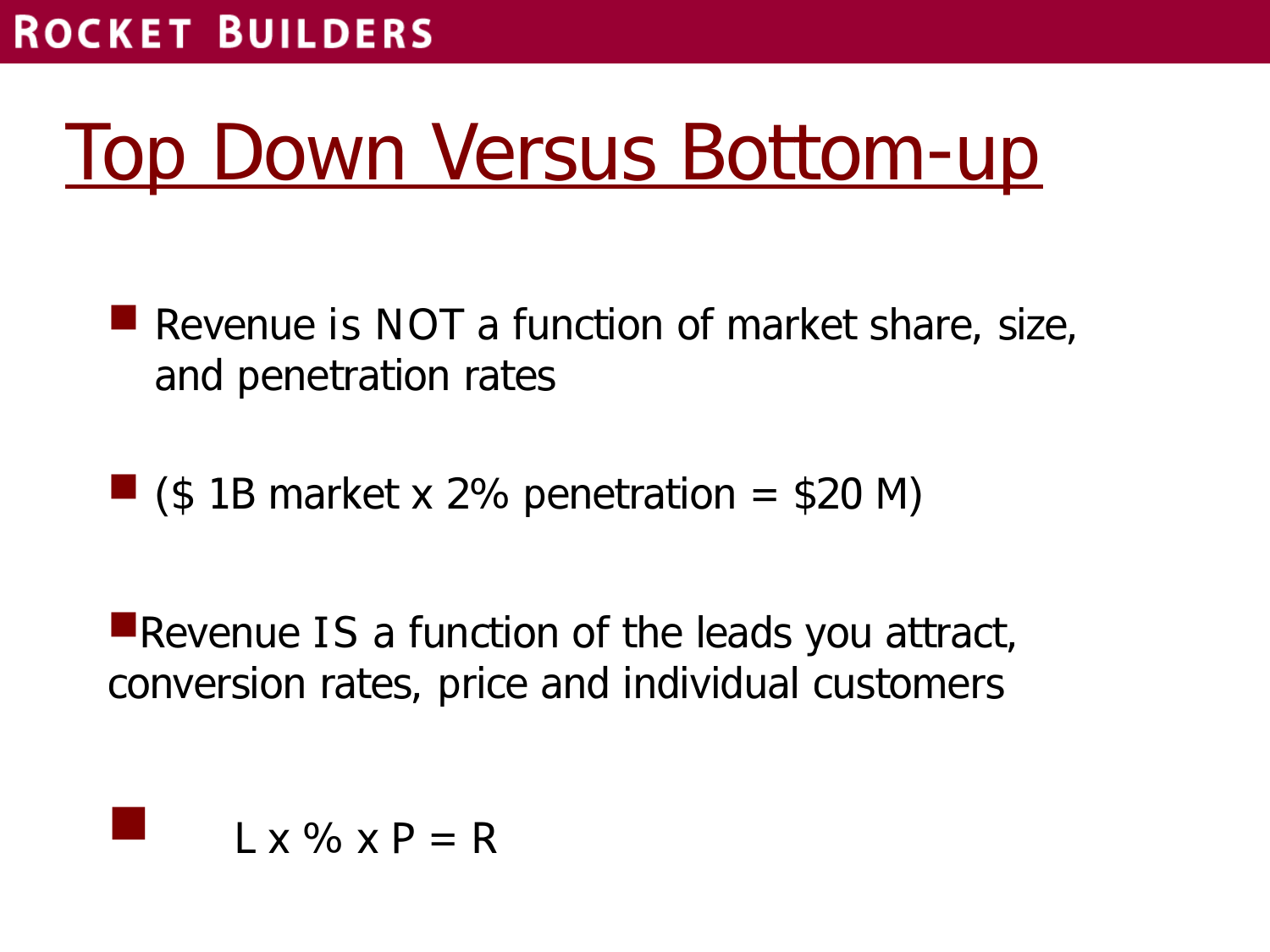

# Top Down Versus Bottom-up

Revenue is NOT a function of market share, size, and penetration rates

($ 1B market x 2% penetration = $20 M)

Revenue IS a function of the leads you attract, conversion rates, price and individual customers

	L x % x P = R